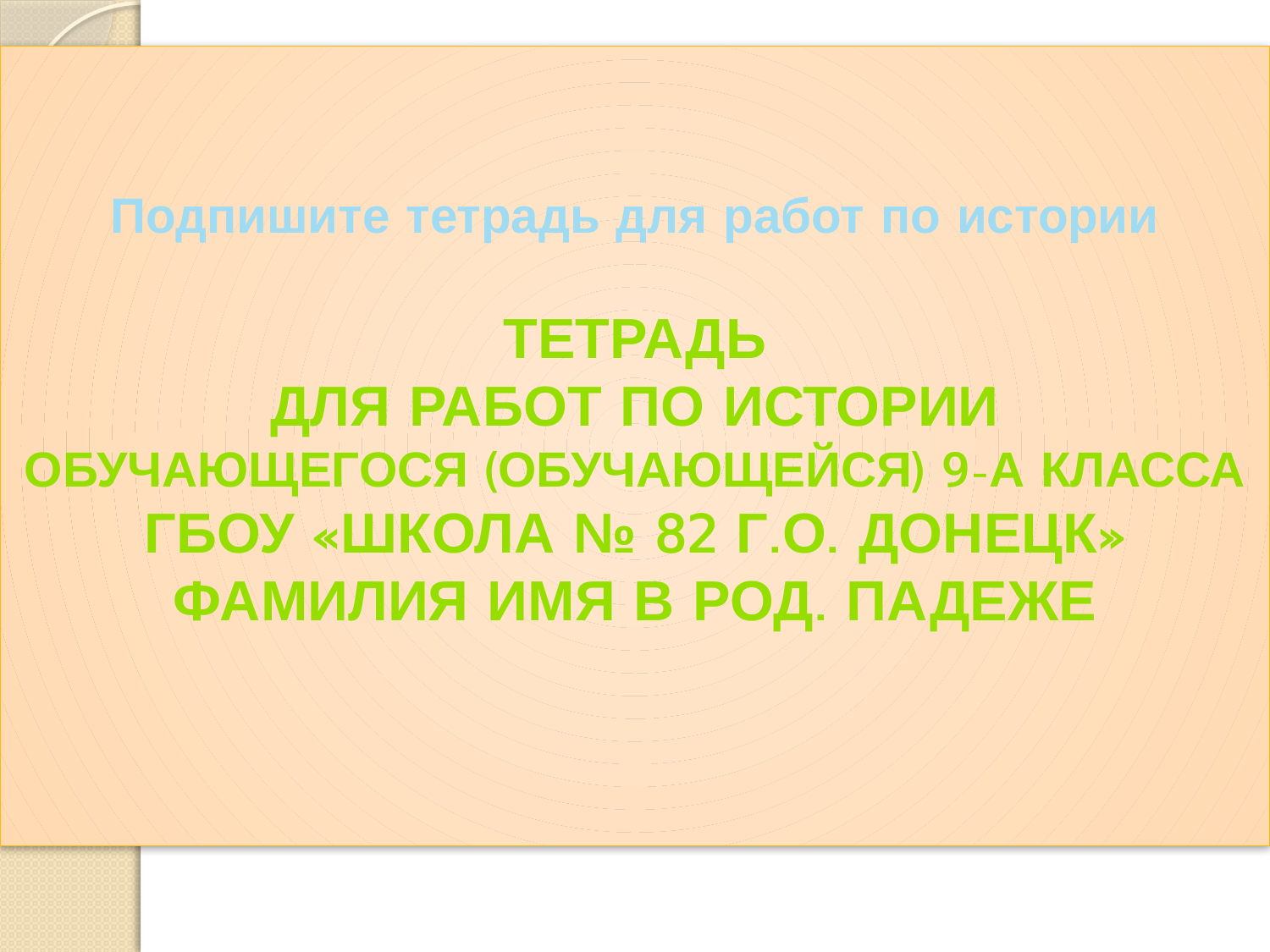

# Подпишите тетрадь для работ по истории Тетрадь для работ по истории обучающегося (обучающейся) 9-А класса ГБОУ «Школа № 82 г.о. Донецк» Фамилия Имя в род. падеже